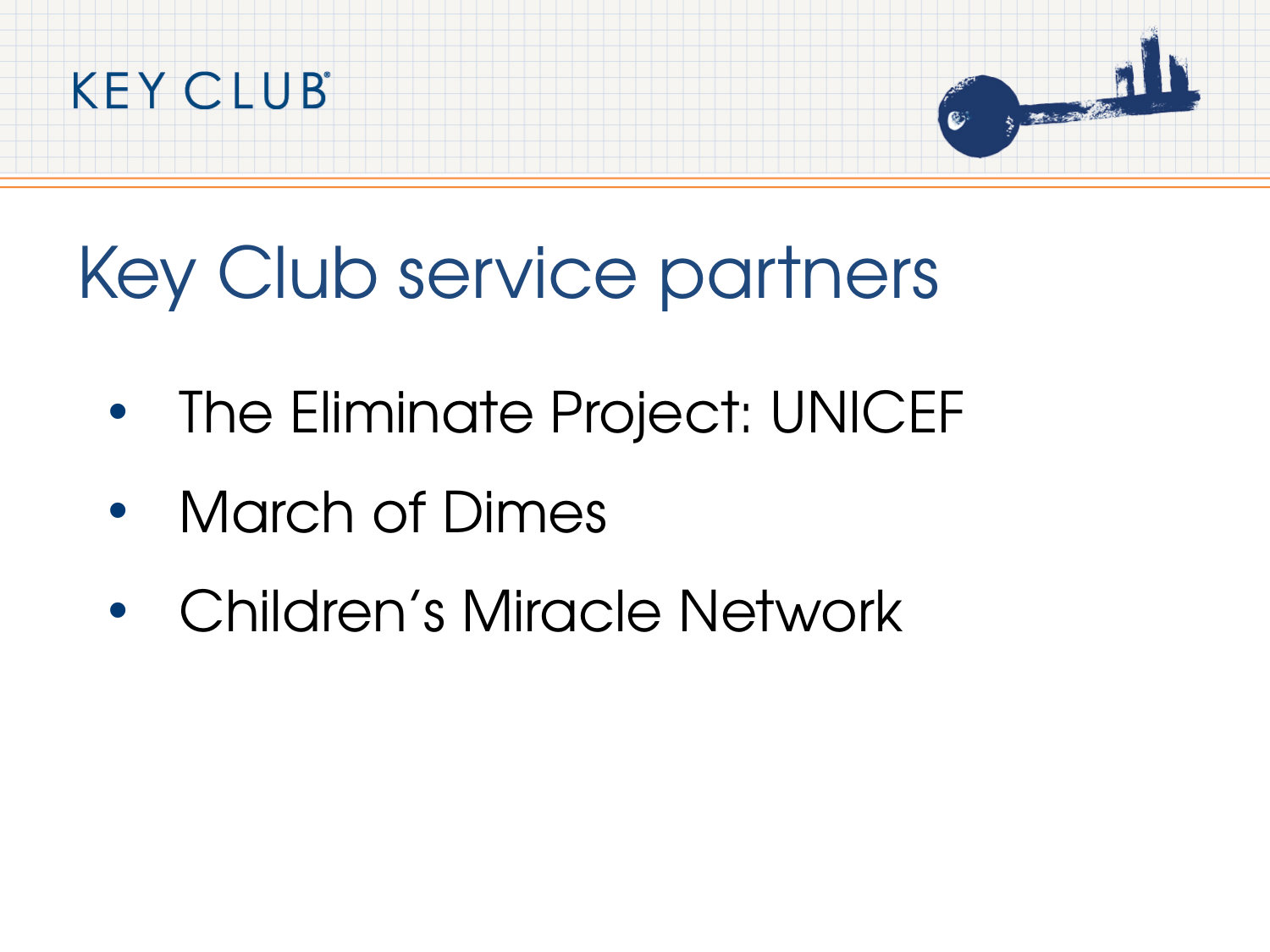

# Key Club service partners
The Eliminate Project: UNICEF
March of Dimes
Children’s Miracle Network